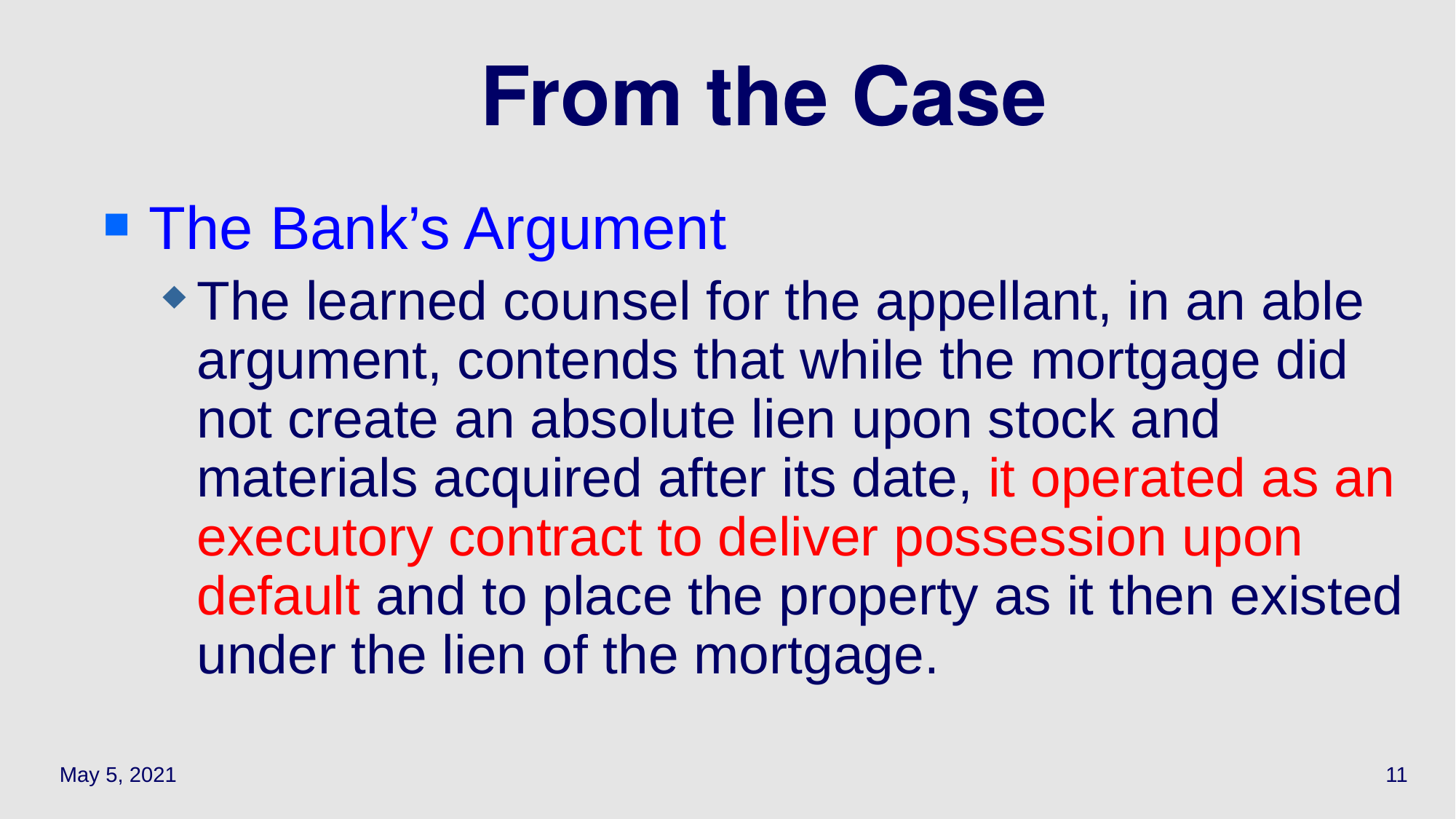

# From the Case
The Bank’s Argument
The learned counsel for the appellant, in an able argument, contends that while the mortgage did not create an absolute lien upon stock and materials acquired after its date, it operated as an executory contract to deliver possession upon default and to place the property as it then existed under the lien of the mortgage.
May 5, 2021
11